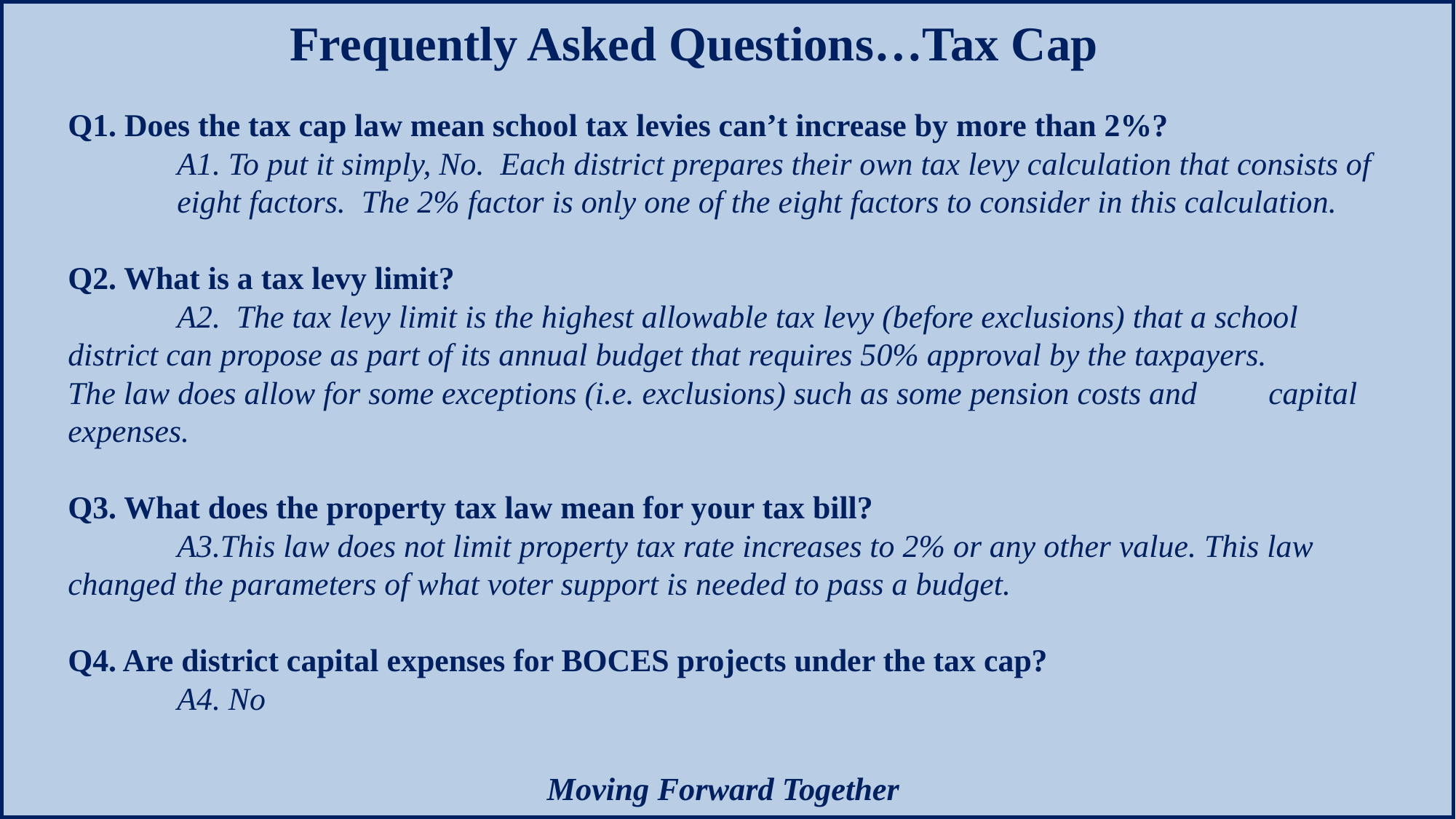

Frequently Asked Questions…Tax Cap

Q1. Does the tax cap law mean school tax levies can’t increase by more than 2%?
	A1. To put it simply, No.  Each district prepares their own tax levy calculation that consists of 	eight factors.  The 2% factor is only one of the eight factors to consider in this calculation.

Q2. What is a tax levy limit?
	A2.  The tax levy limit is the highest allowable tax levy (before exclusions) that a school 	district can propose as part of its annual budget that requires 50% approval by the taxpayers. 	The law does allow for some exceptions (i.e. exclusions) such as some pension costs and 	capital expenses.

Q3. What does the property tax law mean for your tax bill?
	A3.This law does not limit property tax rate increases to 2% or any other value. This law 	changed the parameters of what voter support is needed to pass a budget.

Q4. Are district capital expenses for BOCES projects under the tax cap?
	A4. No

Moving Forward Together